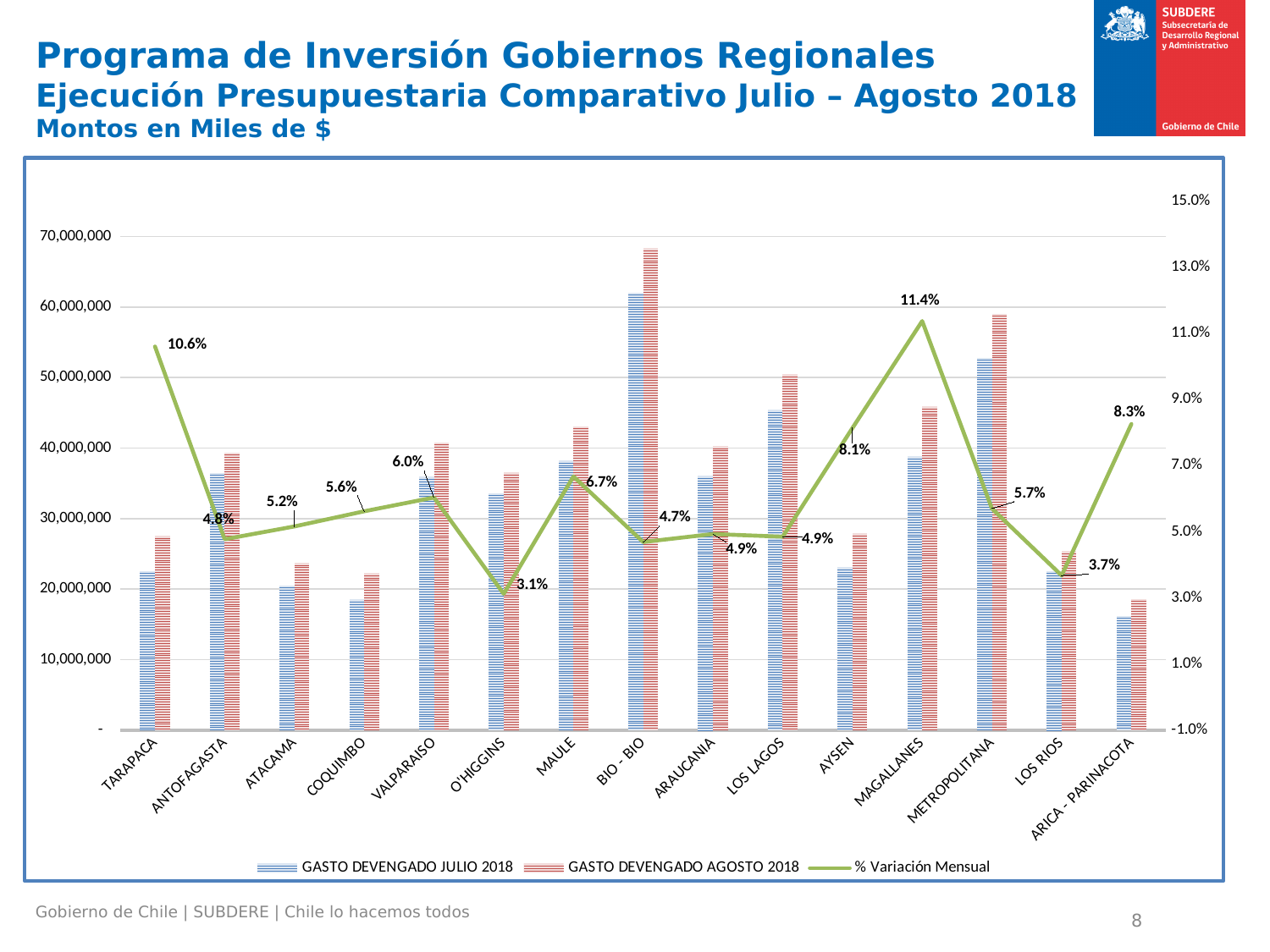

Programa de Inversión Gobiernos Regionales
Ejecución Presupuestaria Comparativo Julio – Agosto 2018
Montos en Miles de $

### Chart

| Category | GASTO DEVENGADO JULIO 2018 | GASTO DEVENGADO AGOSTO 2018 | % Variación Mensual |
|---|---|---|---|
| TARAPACA | 22583952.0 | 27588406.0 | 0.10605658558756736 |
| ANTOFAGASTA | 36479035.0 | 39399855.0 | 0.047783970554098665 |
| ATACAMA | 20528841.0 | 23746794.0 | 0.05164884146384957 |
| COQUIMBO | 18553098.0 | 22294465.0 | 0.05621199170688418 |
| VALPARAISO | 35959917.0 | 40785723.0 | 0.06038973379354473 |
| O'HIGGINS | 33624812.0 | 36557582.0 | 0.03125234666847332 |
| MAULE | 38247843.0 | 43124873.0 | 0.0667531117521879 |
| BIO - BIO | 62074862.0 | 68317859.0 | 0.046915119603836763 |
| ARAUCANIA | 36078839.0 | 40310359.0 | 0.04933557647658188 |
| LOS LAGOS | 45399509.0 | 50484540.0 | 0.04852330662691362 |
| AYSEN | 23119767.0 | 27886546.0 | 0.08141468012183017 |
| MAGALLANES | 38827389.0 | 45913266.0 | 0.11374179918315874 |
| METROPOLITANA | 52819456.0 | 59055885.0 | 0.05705053532502802 |
| LOS RIOS | 22571688.0 | 25386553.0 | 0.03679323176236571 |
| ARICA - PARINACOTA | 16241868.0 | 18602700.0 | 0.0826062740910865 |
Gobierno de Chile | SUBDERE | Chile lo hacemos todos
8